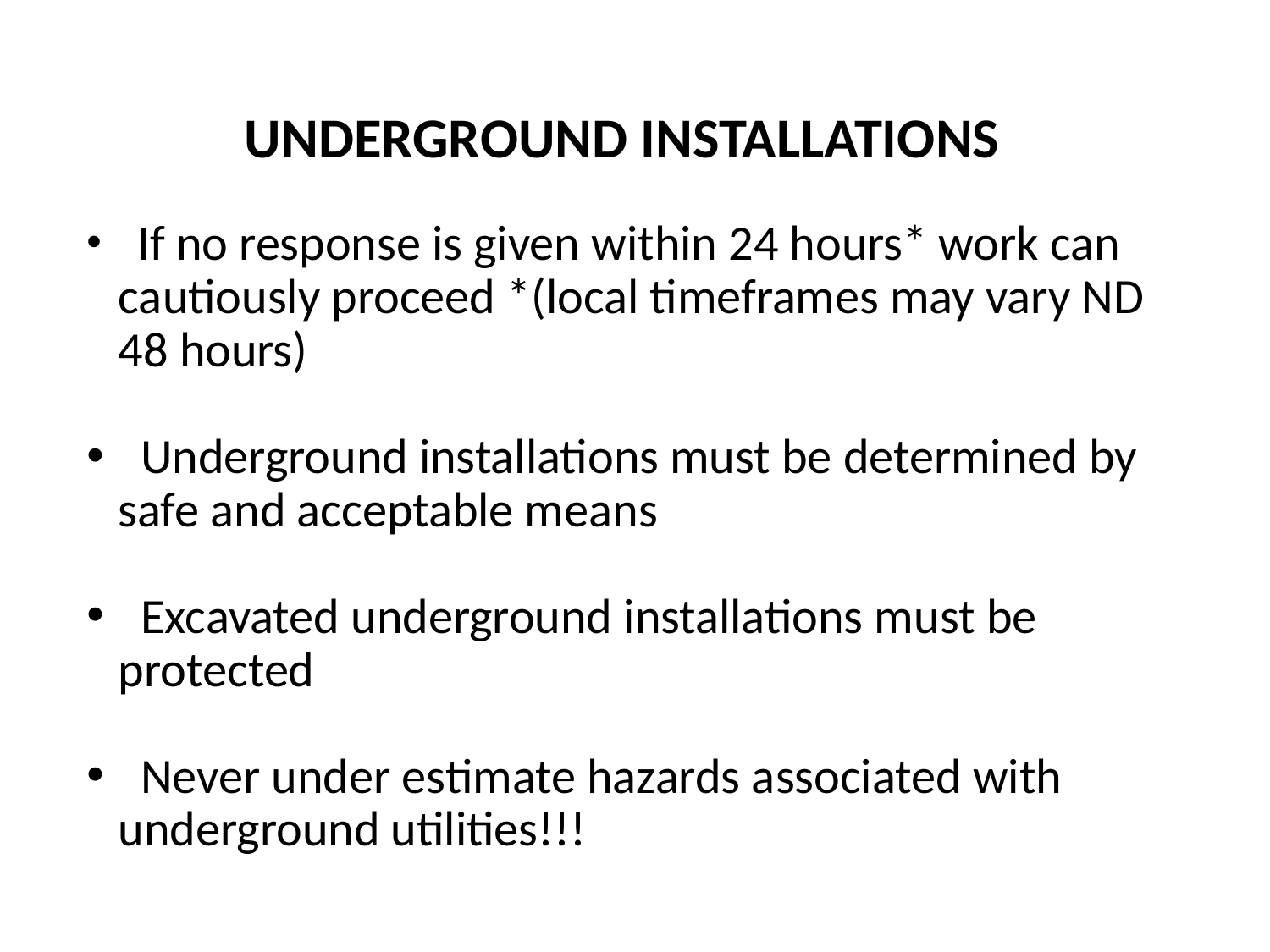

UNDERGROUND INSTALLATIONS
  If no response is given within 24 hours* work can cautiously proceed *(local timeframes may vary ND 48 hours)

  Underground installations must be determined by safe and acceptable means

  Excavated underground installations must be protected

  Never under estimate hazards associated with underground utilities!!!